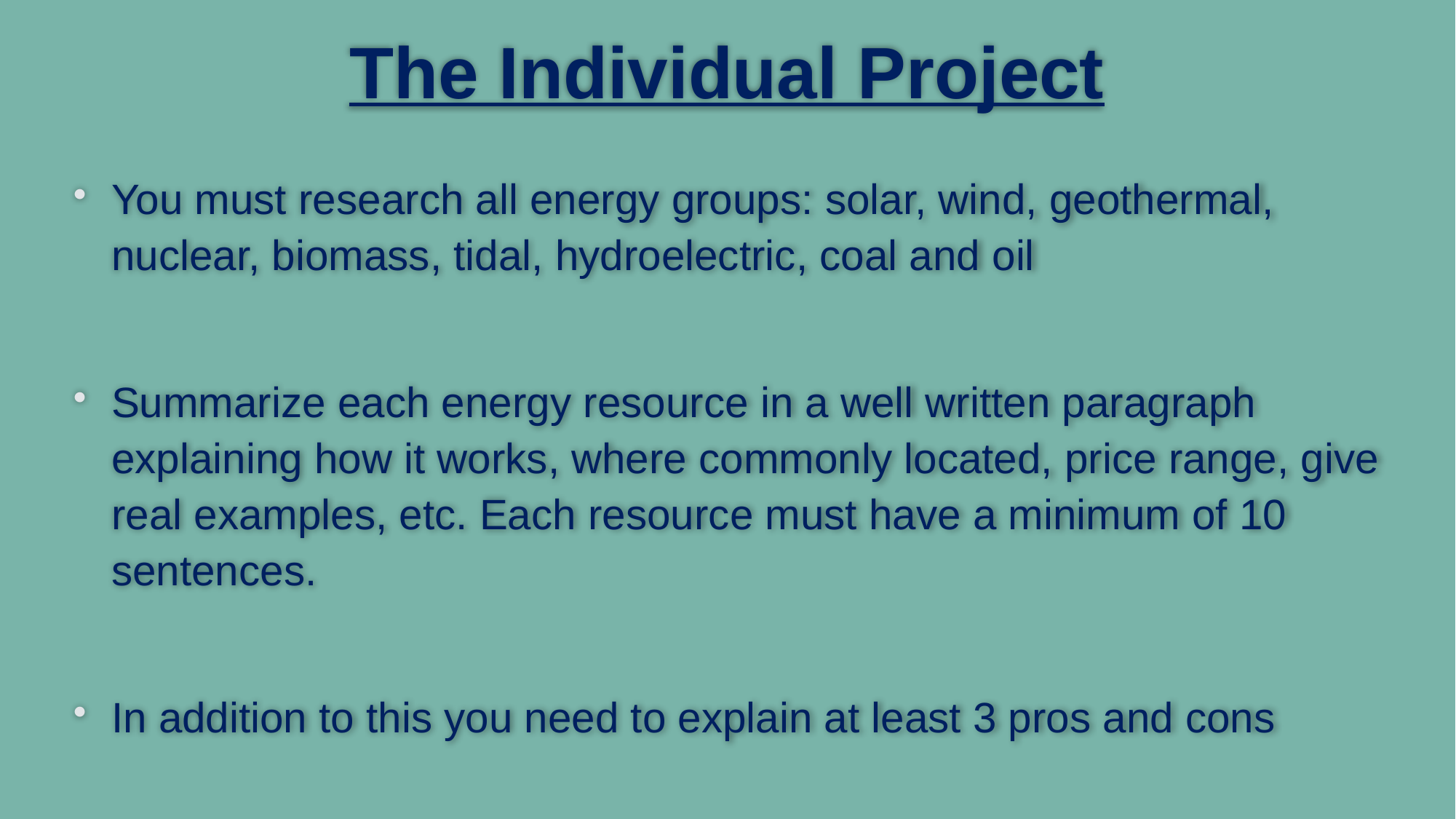

# The Individual Project
You must research all energy groups: solar, wind, geothermal, nuclear, biomass, tidal, hydroelectric, coal and oil

Summarize each energy resource in a well written paragraph explaining how it works, where commonly located, price range, give real examples, etc. Each resource must have a minimum of 10 sentences.

In addition to this you need to explain at least 3 pros and cons